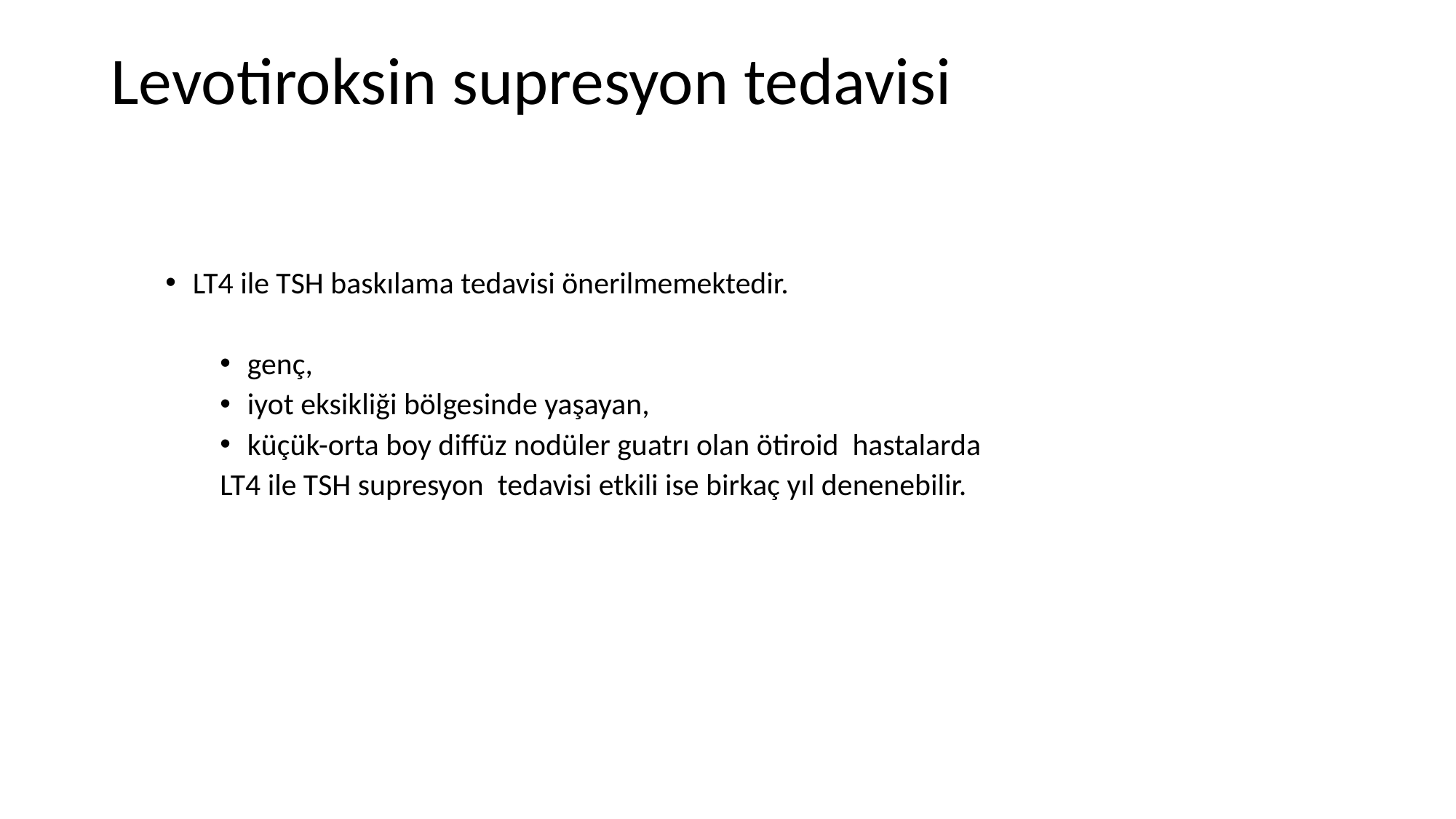

# Levotiroksin supresyon tedavisi

LT4 ile TSH baskılama tedavisi önerilmemektedir.

genç,
iyot eksikliği bölgesinde yaşayan,
küçük-orta boy diffüz nodüler guatrı olan ötiroid  hastalarda
LT4 ile TSH supresyon  tedavisi etkili ise birkaç yıl denenebilir.